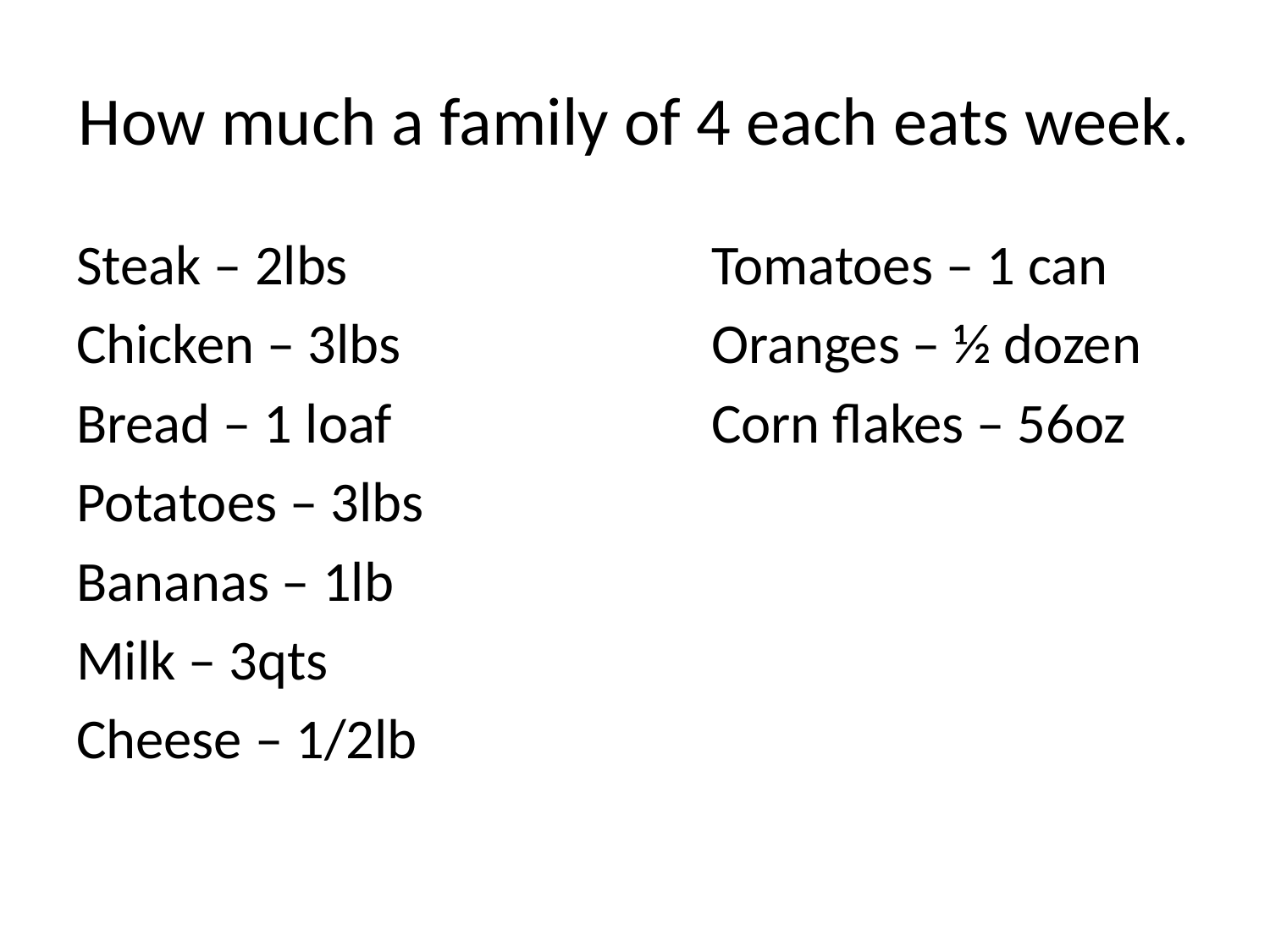

# How much a family of 4 each eats week.
Steak – 2lbs			Tomatoes – 1 can
Chicken – 3lbs			Oranges – ½ dozen
Bread – 1 loaf			Corn flakes – 56oz
Potatoes – 3lbs
Bananas – 1lb
Milk – 3qts
Cheese – 1/2lb